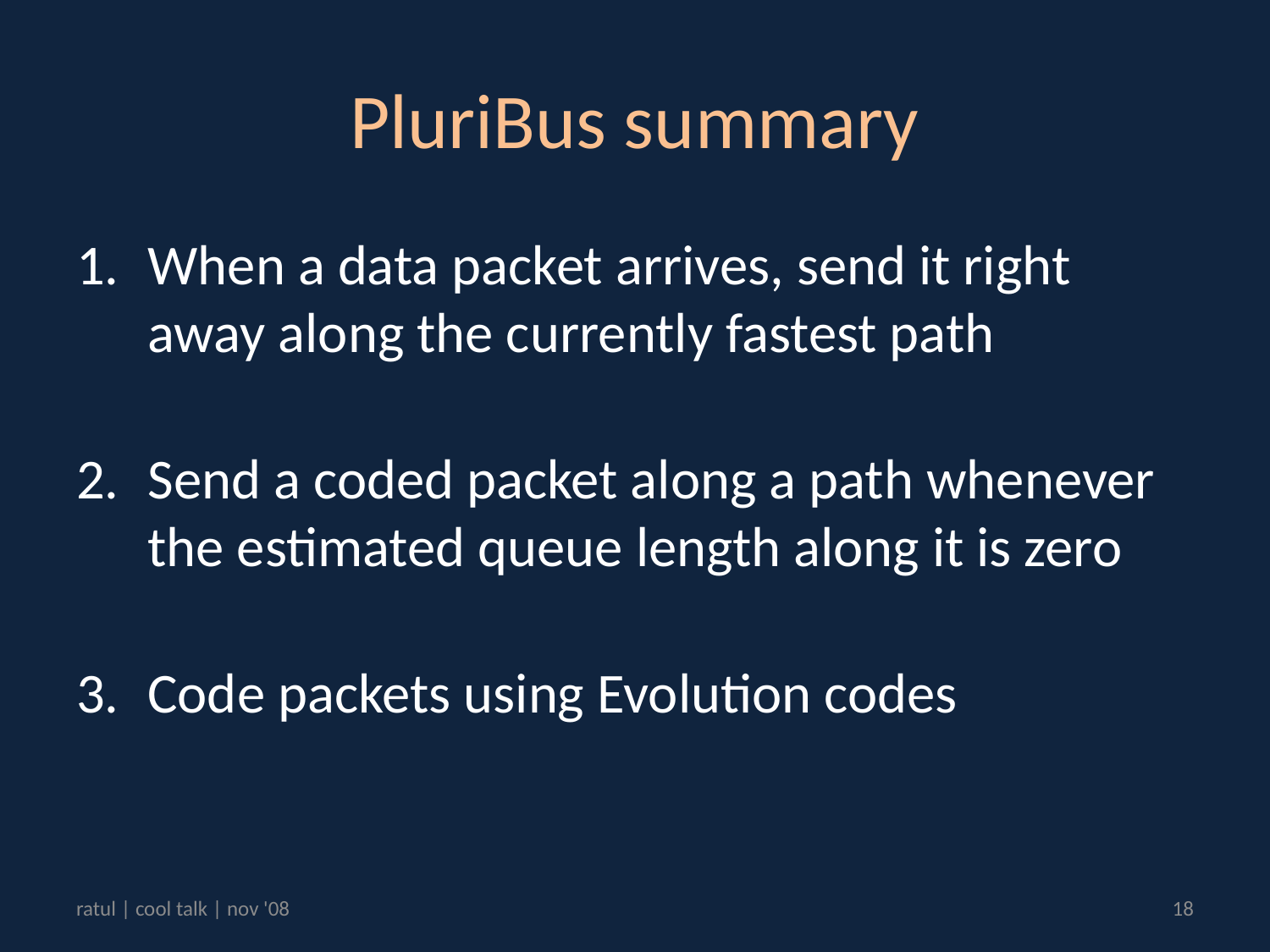

# PluriBus summary
When a data packet arrives, send it right away along the currently fastest path

Send a coded packet along a path whenever the estimated queue length along it is zero

Code packets using Evolution codes
ratul | cool talk | nov '08
18